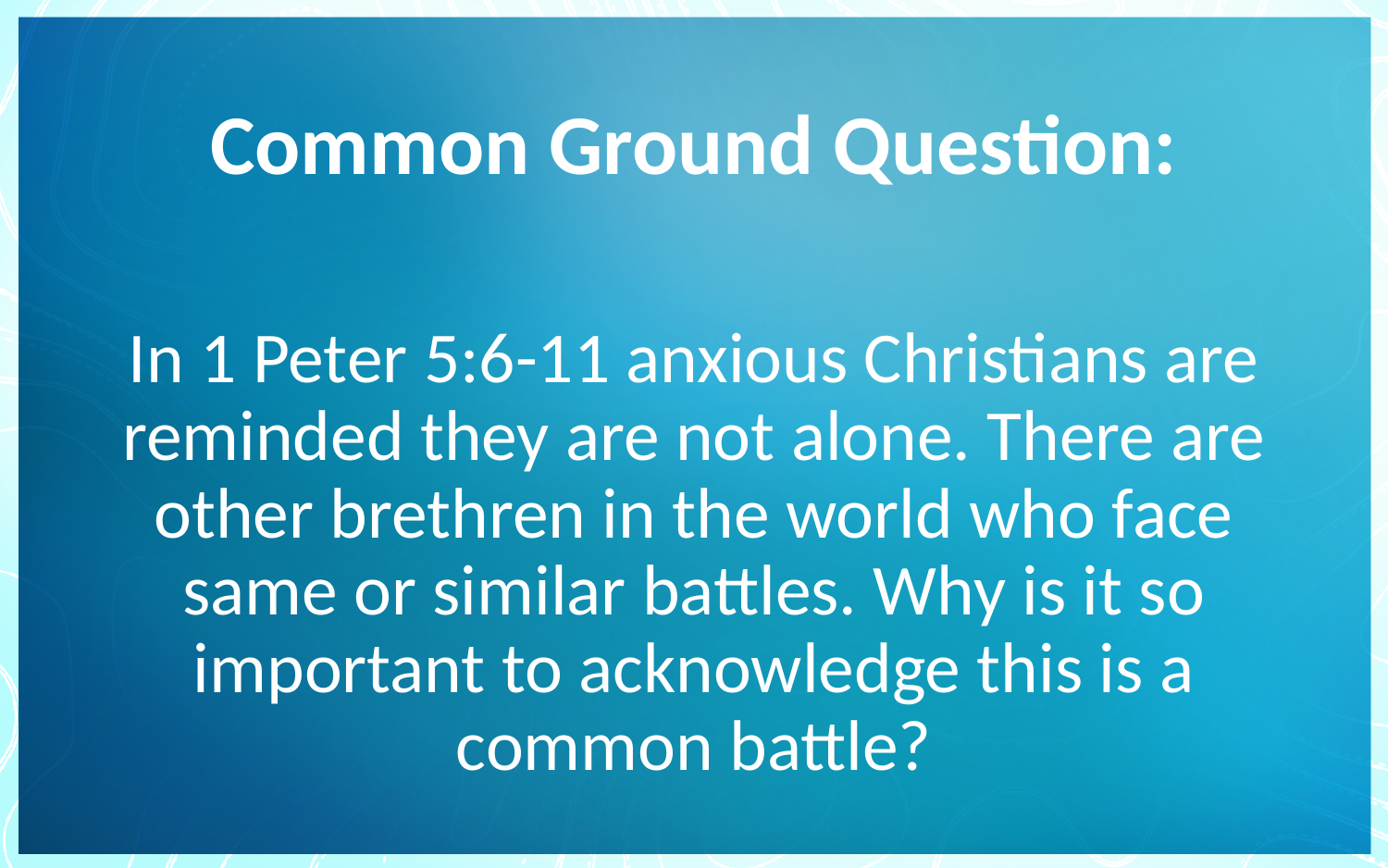

# Common Ground Question:

In 1 Peter 5:6-11 anxious Christians are reminded they are not alone. There are other brethren in the world who face same or similar battles. Why is it so important to acknowledge this is a common battle?